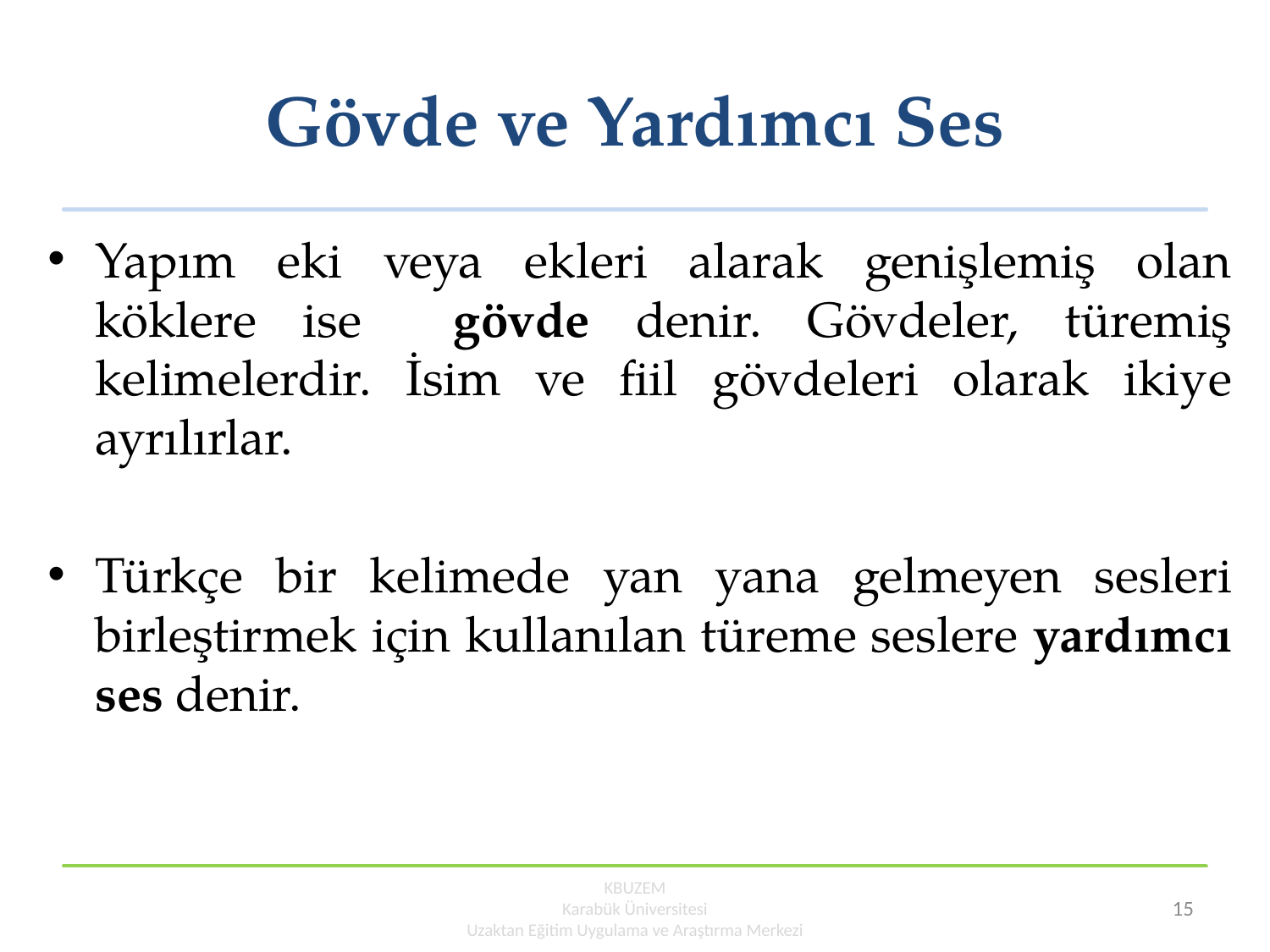

# Gövde ve Yardımcı Ses
Yapım eki veya ekleri alarak genişlemiş olan köklere ise  gövde denir. Gövdeler, türemiş kelimelerdir. İsim ve fiil gövdeleri olarak ikiye ayrılırlar.

Türkçe bir kelimede yan yana gelmeyen sesleri birleştirmek için kullanılan türeme seslere yardımcı ses denir.
KBUZEM
Karabük Üniversitesi
Uzaktan Eğitim Uygulama ve Araştırma Merkezi
15